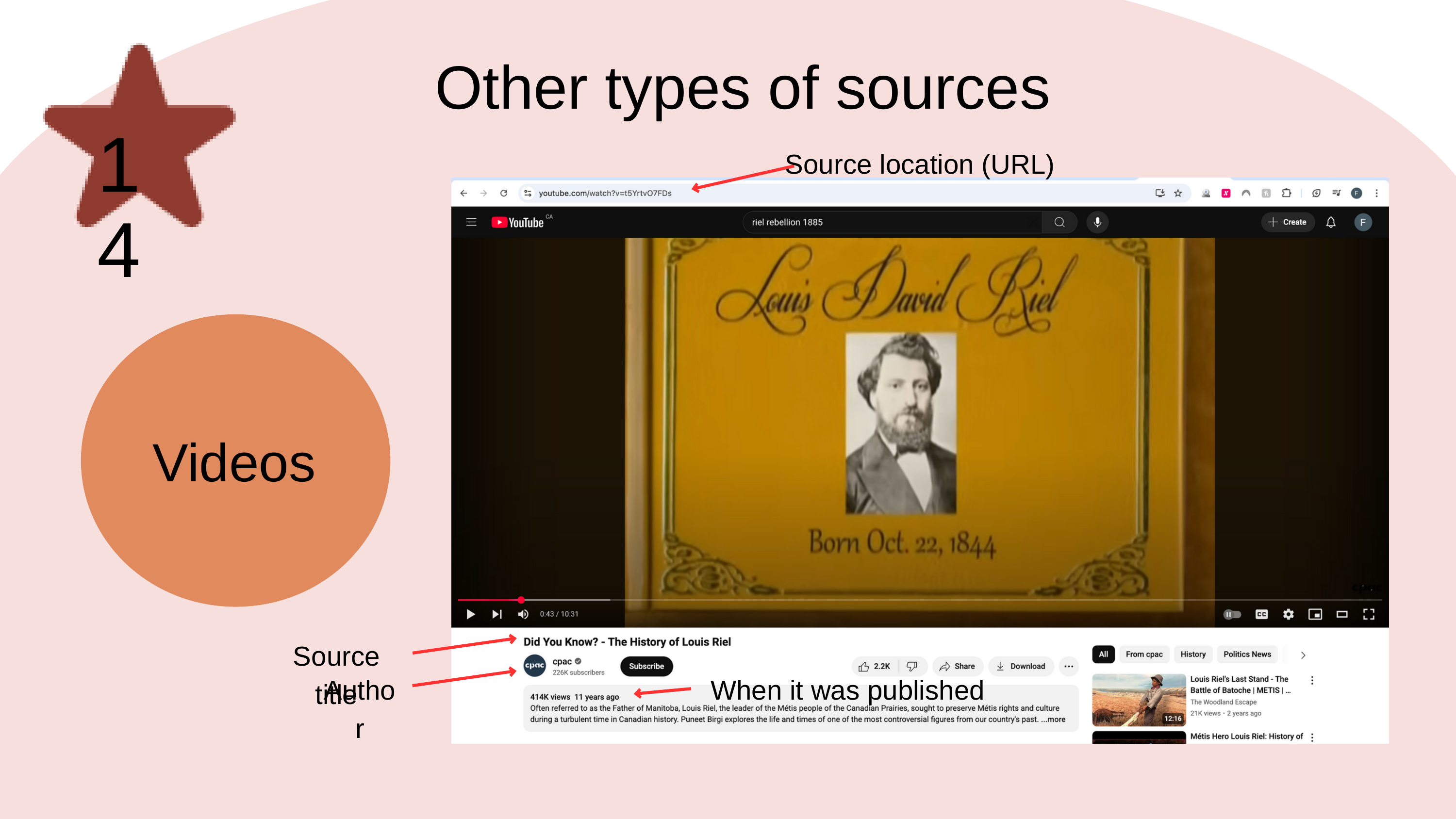

Other types of sources

14
Source location (URL)

Videos
Source title

Author
When it was published